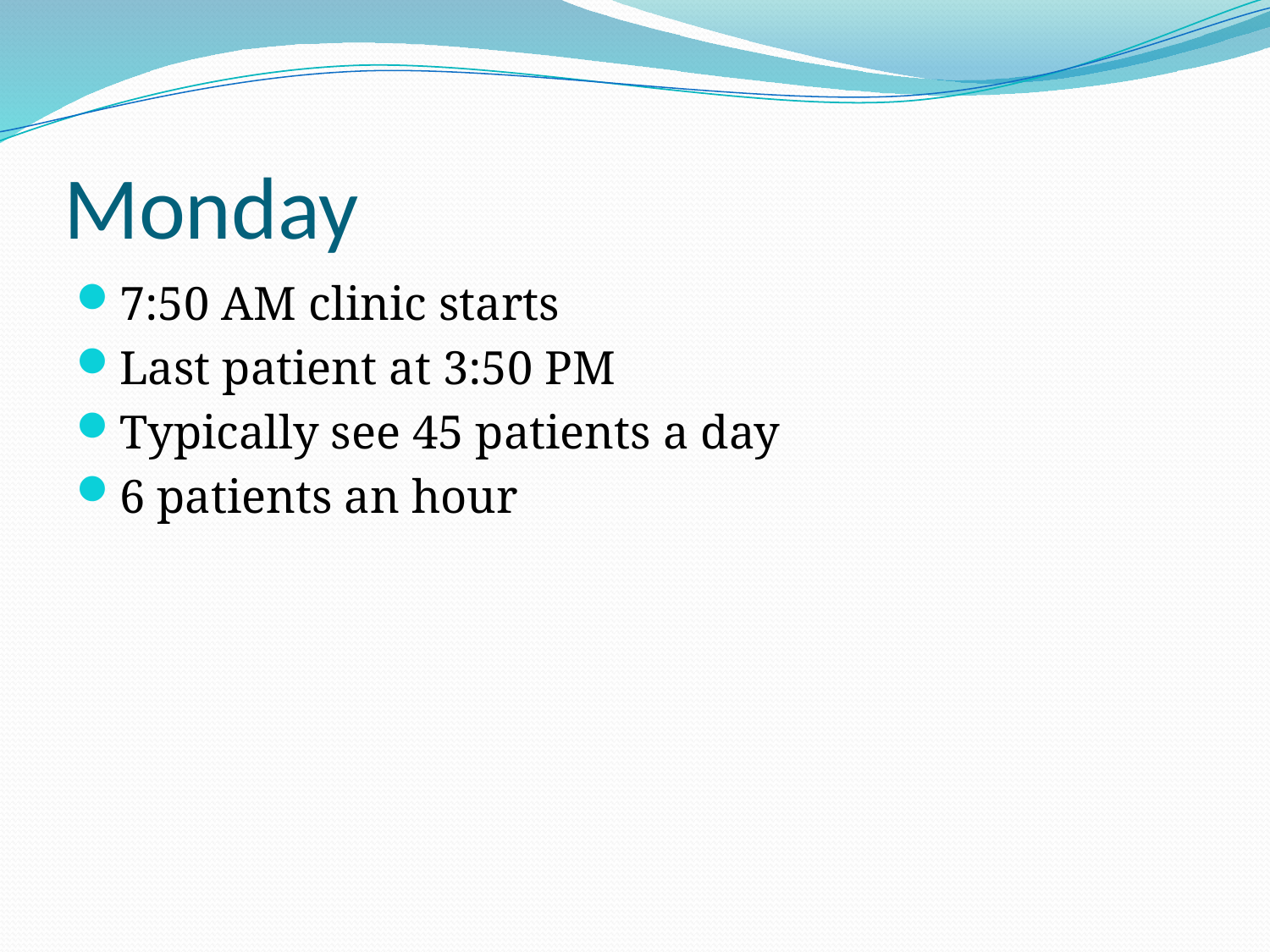

# Monday
7:50 AM clinic starts
Last patient at 3:50 PM
Typically see 45 patients a day
6 patients an hour